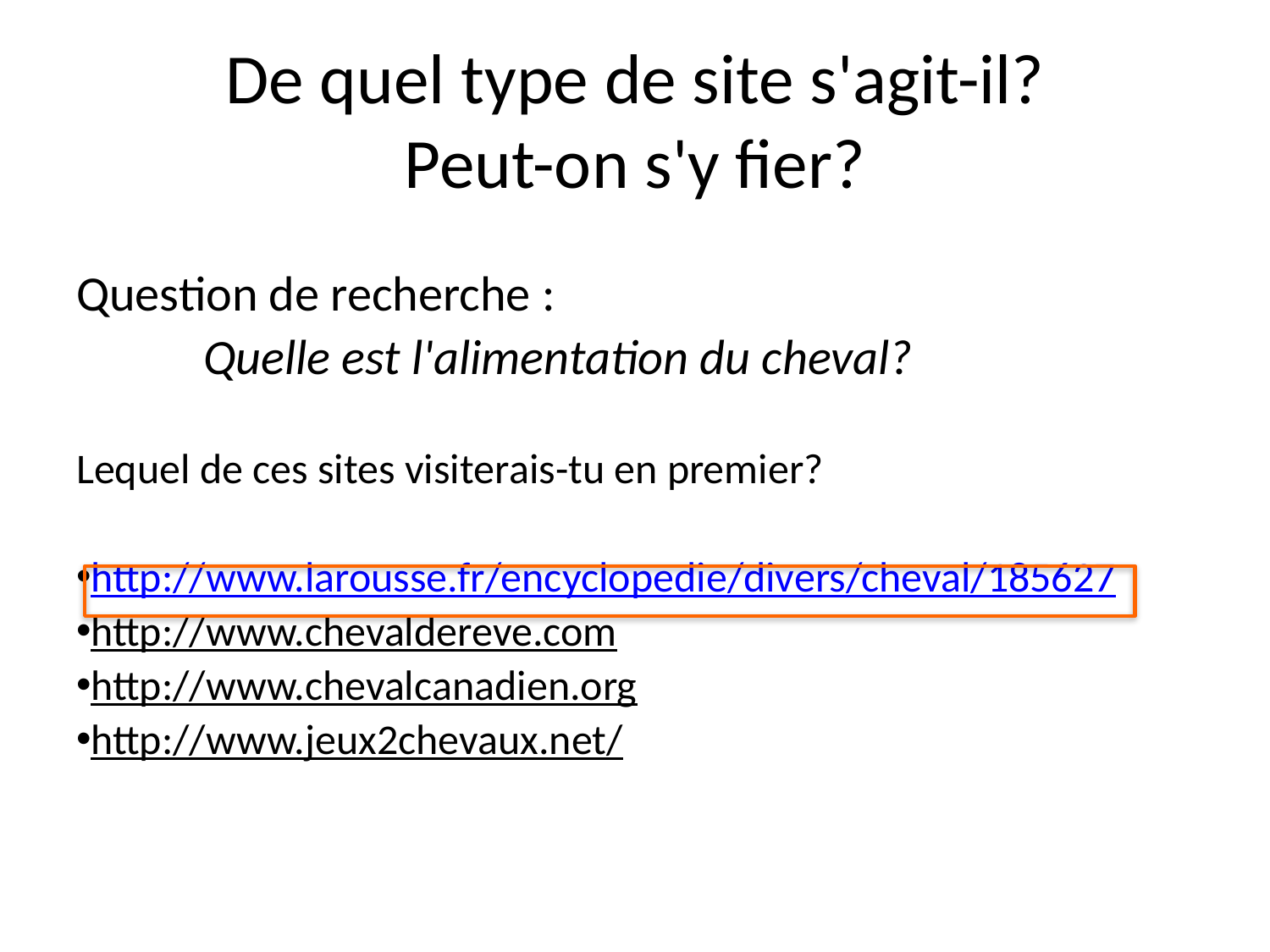

# De quel type de site s'agit-il? Peut-on s'y fier?
Question de recherche :
	Quelle est l'alimentation du cheval?

Lequel de ces sites visiterais-tu en premier?

http://www.larousse.fr/encyclopedie/divers/cheval/185627
http://www.chevaldereve.com
http://www.chevalcanadien.org
http://www.jeux2chevaux.net/